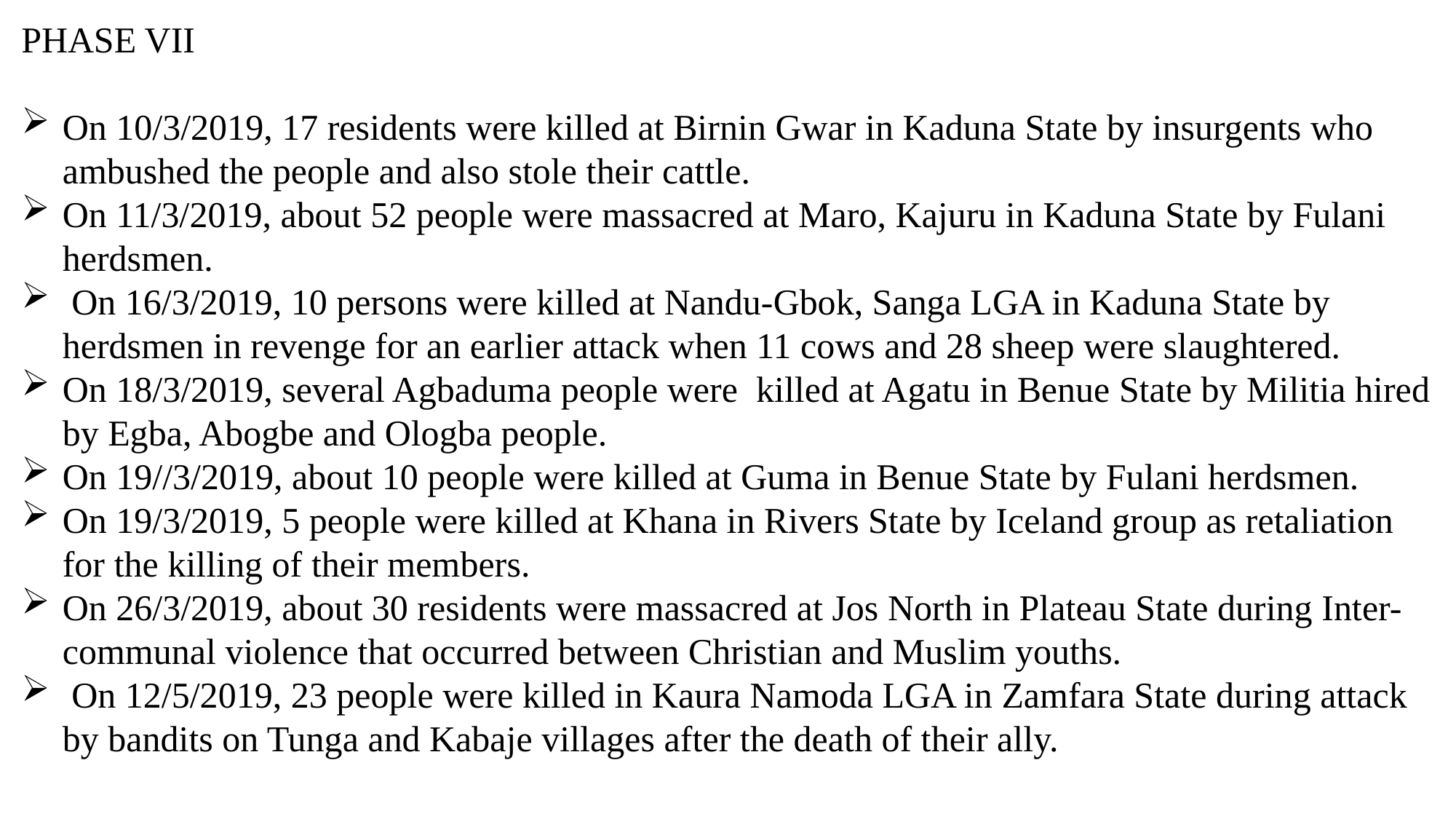

PHASE VII

On 10/3/2019, 17 residents were killed at Birnin Gwar in Kaduna State by insurgents who ambushed the people and also stole their cattle.
On 11/3/2019, about 52 people were massacred at Maro, Kajuru in Kaduna State by Fulani herdsmen.
 On 16/3/2019, 10 persons were killed at Nandu-Gbok, Sanga LGA in Kaduna State by herdsmen in revenge for an earlier attack when 11 cows and 28 sheep were slaughtered.
On 18/3/2019, several Agbaduma people were  killed at Agatu in Benue State by Militia hired by Egba, Abogbe and Ologba people.
On 19//3/2019, about 10 people were killed at Guma in Benue State by Fulani herdsmen.
On 19/3/2019, 5 people were killed at Khana in Rivers State by Iceland group as retaliation for the killing of their members.
On 26/3/2019, about 30 residents were massacred at Jos North in Plateau State during Inter-communal violence that occurred between Christian and Muslim youths.
 On 12/5/2019, 23 people were killed in Kaura Namoda LGA in Zamfara State during attack by bandits on Tunga and Kabaje villages after the death of their ally.